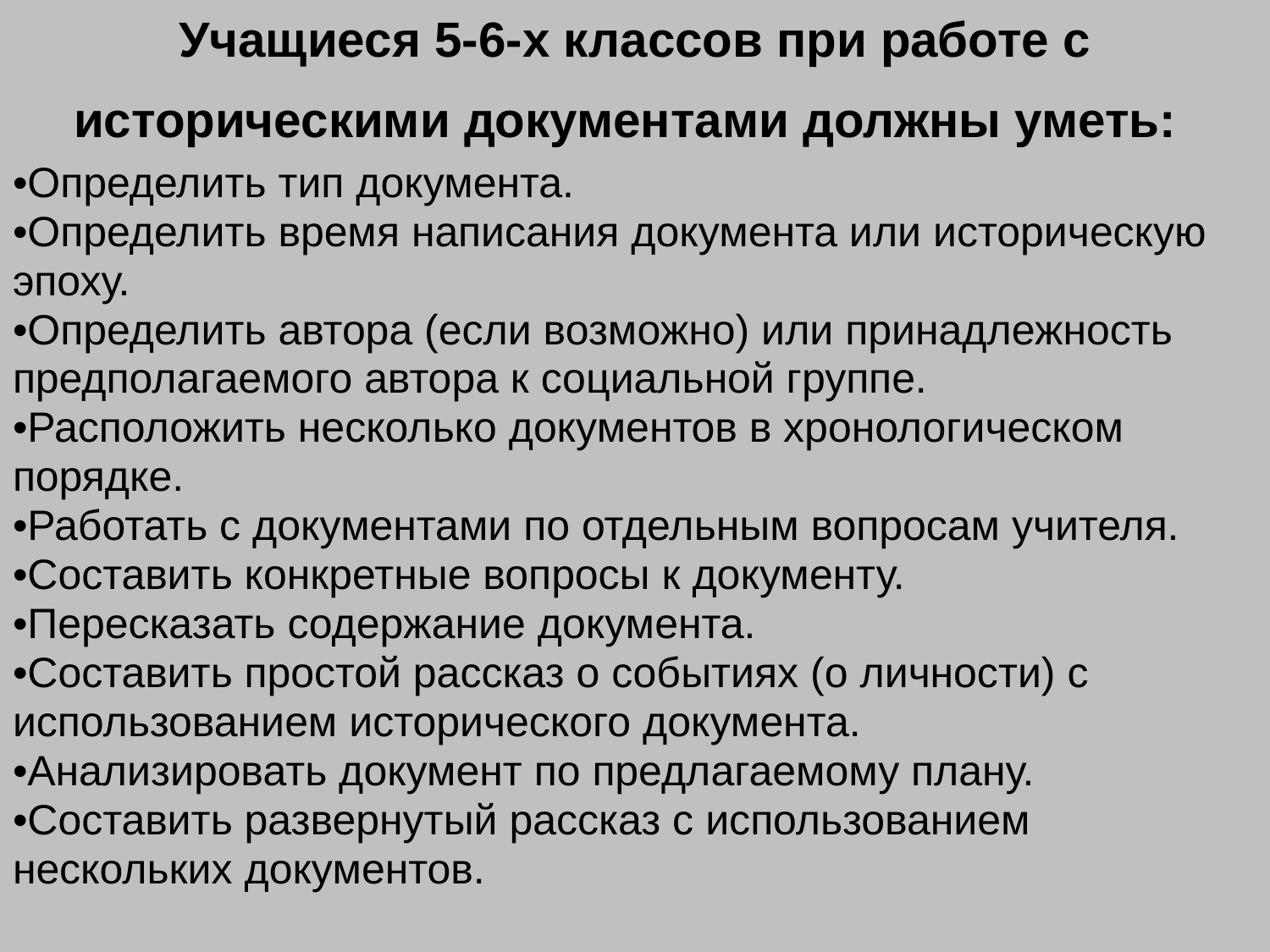

# Учащиеся 5-6-х классов при работе с историческими документами должны уметь:
•Определить тип документа.
•Определить время написания документа или историческую
эпоху.
•Определить автора (если возможно) или принадлежность
предполагаемого автора к социальной группе.
•Расположить несколько документов в хронологическом
порядке.
•Работать с документами по отдельным вопросам учителя.
•Составить конкретные вопросы к документу.
•Пересказать содержание документа.
•Составить простой рассказ о событиях (о личности) с
использованием исторического документа.
•Анализировать документ по предлагаемому плану.
•Составить развернутый рассказ с использованием
нескольких документов.